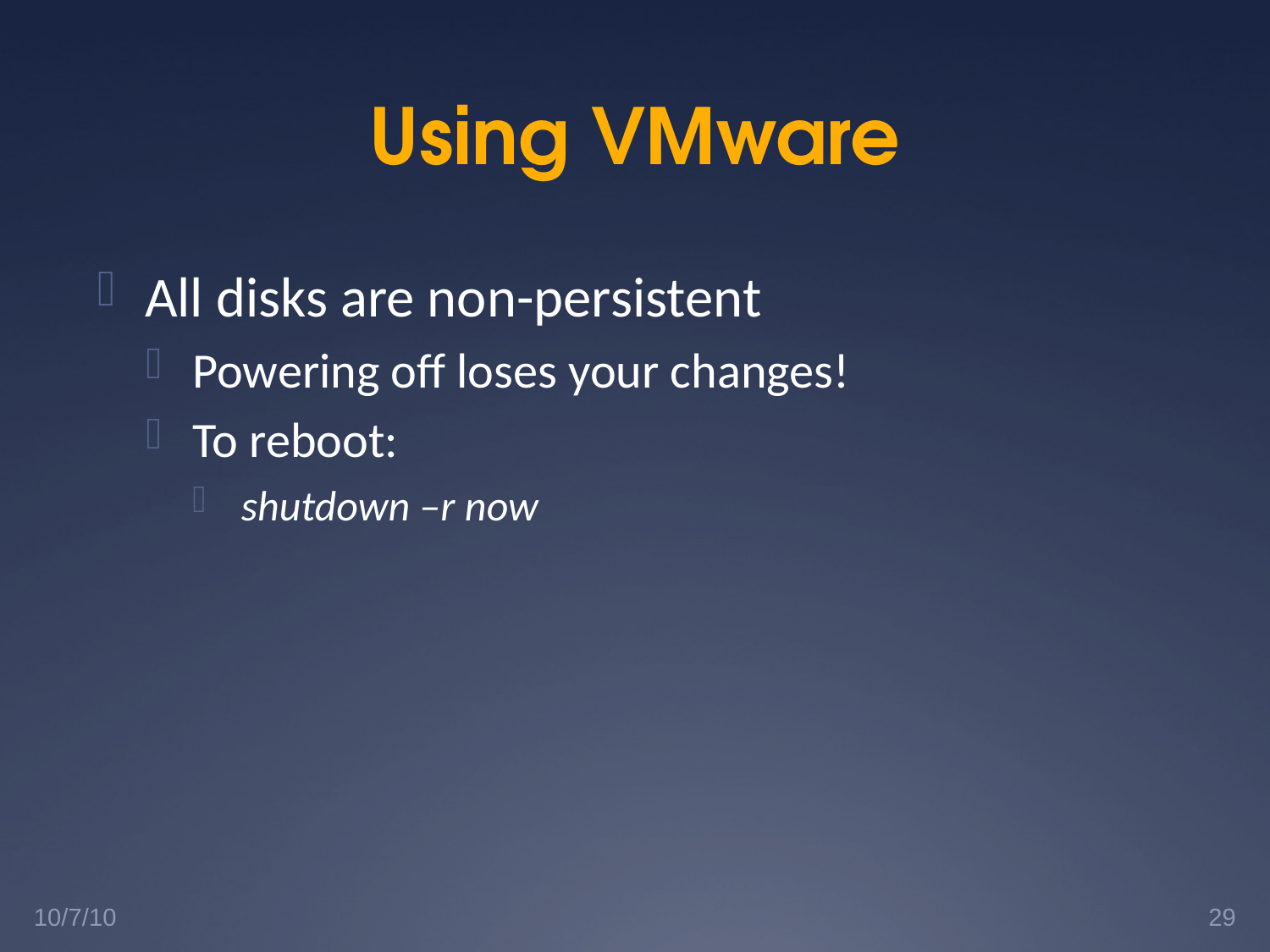

# Using VMware
All disks are non-persistent
Powering off loses your changes!
To reboot:
shutdown –r now
10/7/10
29